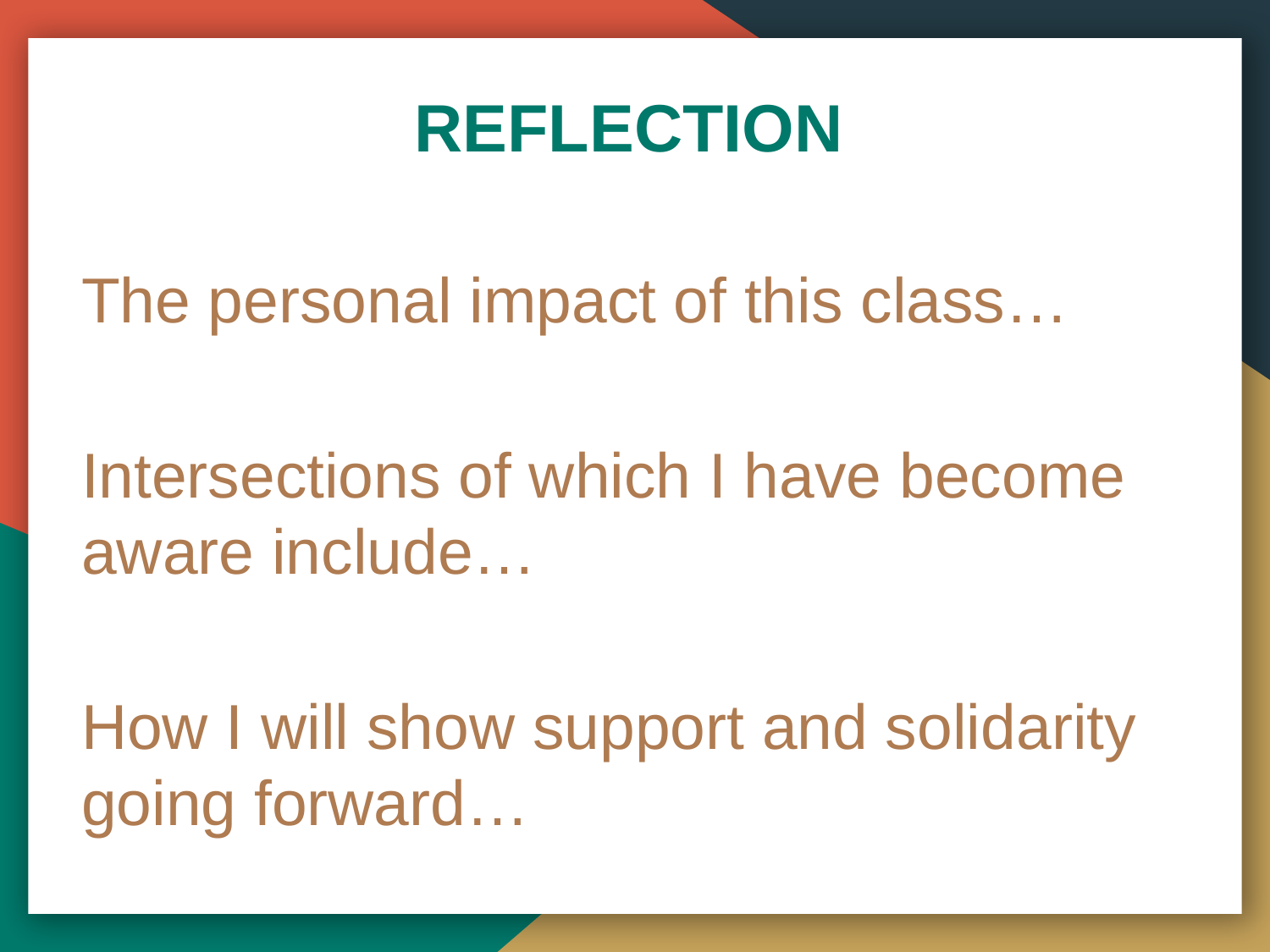

# REFLECTION
The personal impact of this class…

Intersections of which I have become aware include…

How I will show support and solidarity going forward…